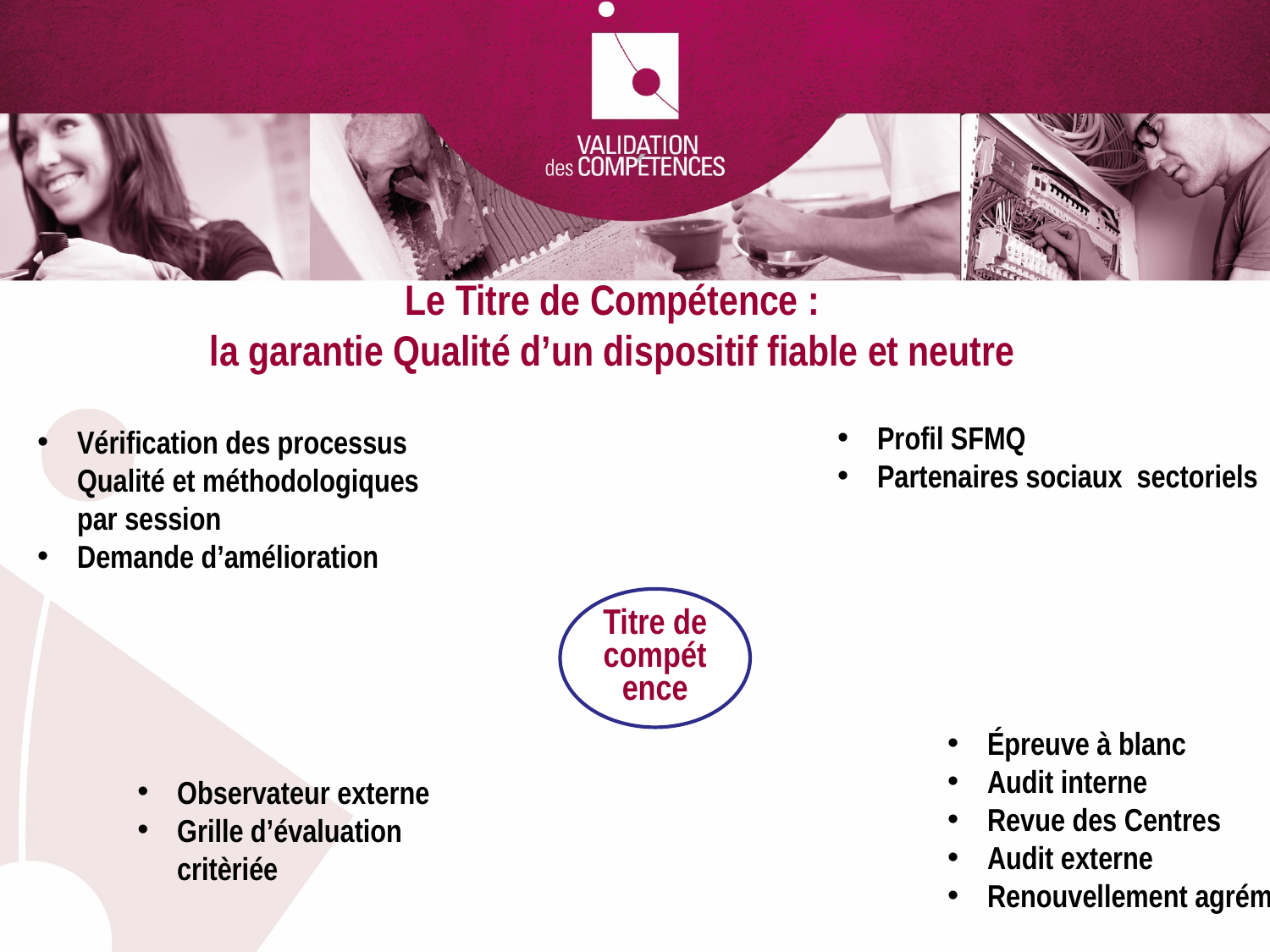

Le Titre de Compétence :
la garantie Qualité d’un dispositif fiable et neutre
Titre
Titre de compétence
Profil SFMQ
Partenaires sociaux  sectoriels

Vérification des processus Qualité et méthodologiques par session
Demande d’amélioration

Épreuve à blanc
Audit interne
Revue des Centres
Audit externe
Renouvellement agrément
Observateur externe
Grille d’évaluation critèriée